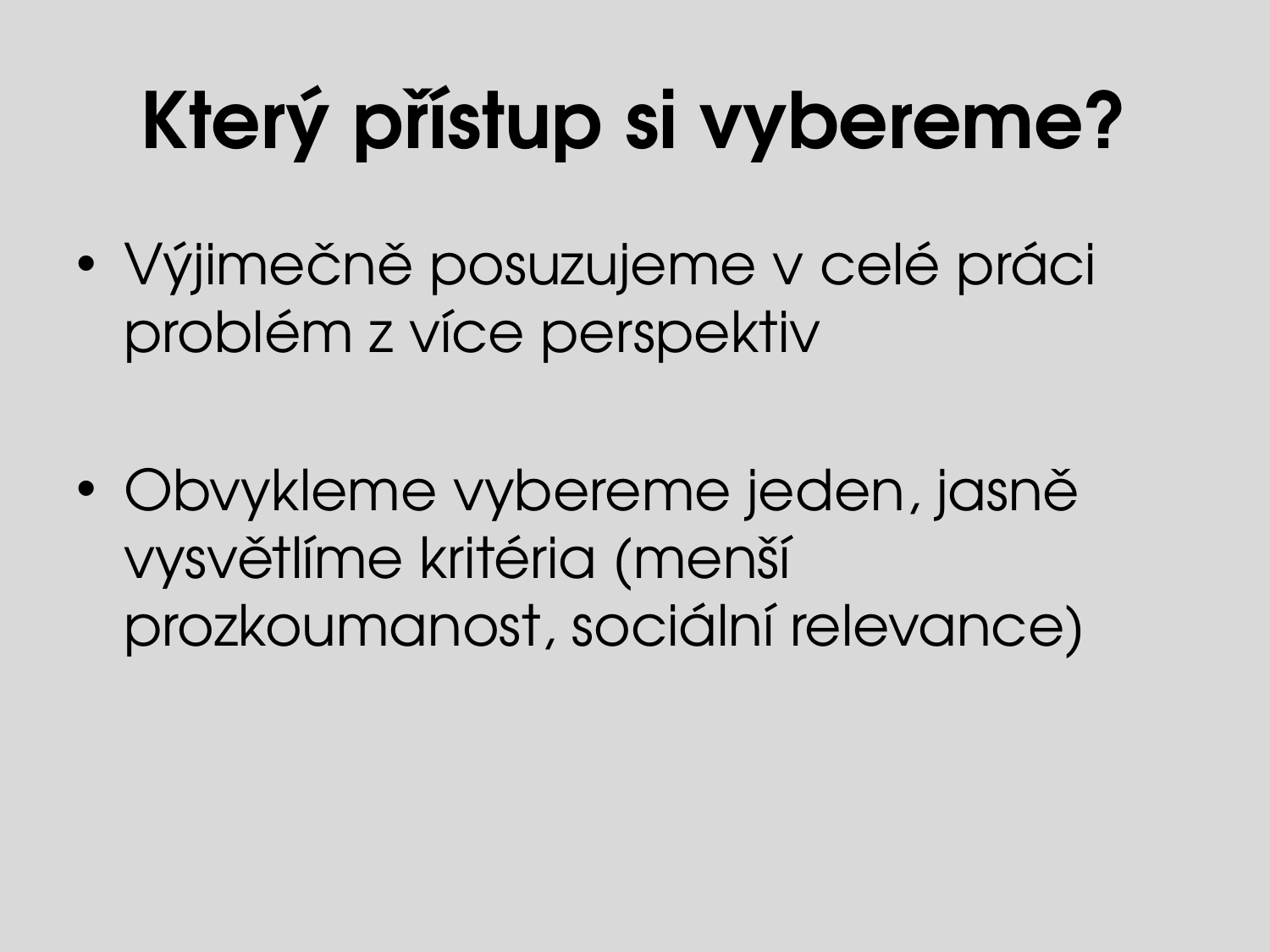

# Který přístup si vybereme?
Výjimečně posuzujeme v celé práci problém z více perspektiv

Obvykleme vybereme jeden, jasně vysvětlíme kritéria (menší prozkoumanost, sociální relevance)